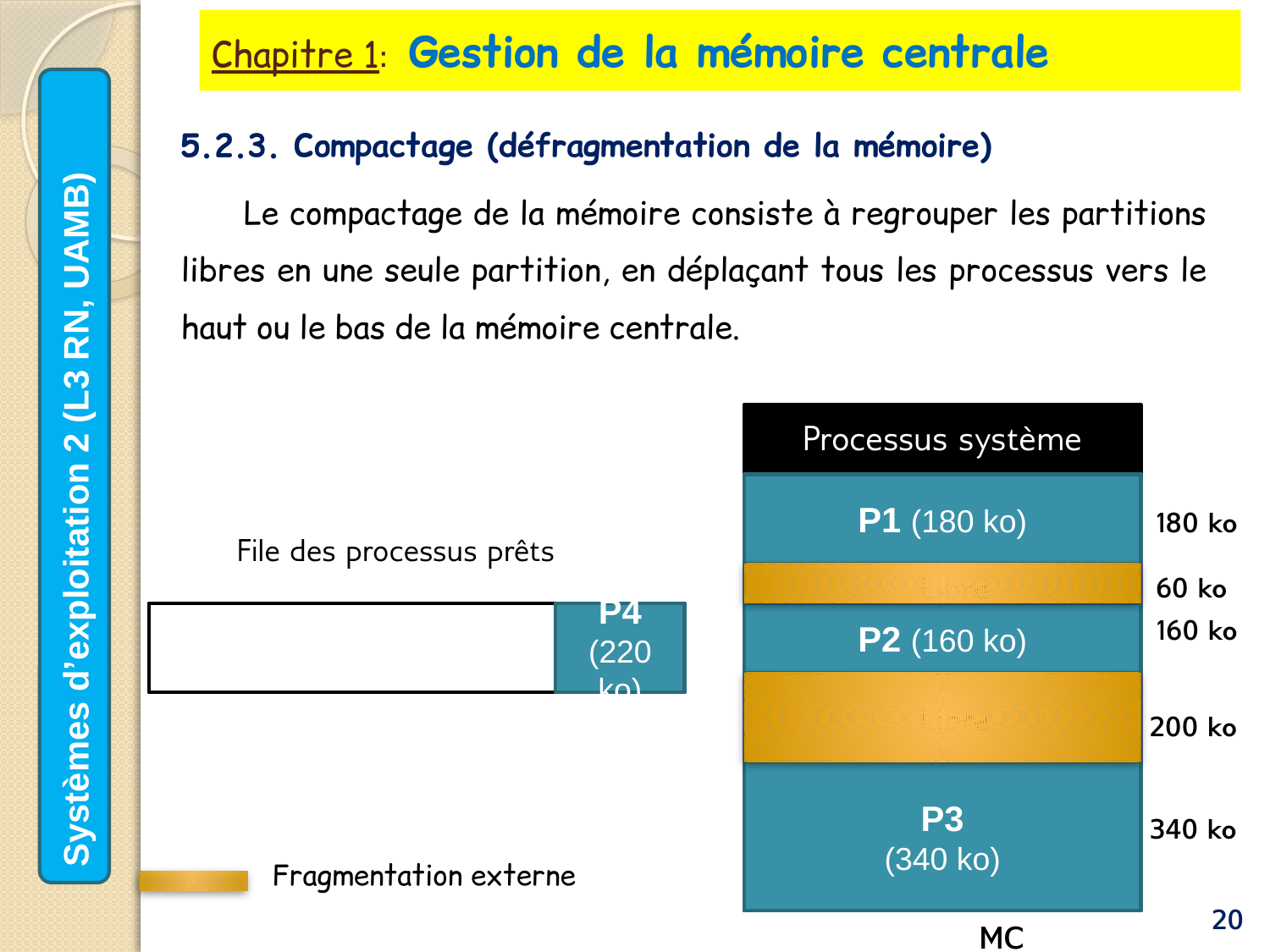

# Chapitre 1:  Gestion de la mémoire centrale
5.2.3. Compactage (défragmentation de la mémoire)
	Le compactage de la mémoire consiste à regrouper les partitions libres en une seule partition, en déplaçant tous les processus vers le haut ou le bas de la mémoire centrale.

Processus système
Systèmes d’exploitation 2 (L3 RN, UAMB)

P1 (180 ko)
180 ko
File des processus prêts
Libre

60 ko

P4
(220 ko)

P2 (160 ko)
160 ko

Libre
200 ko

P3
(340 ko)
340 ko
380 KO
Fragmentation externe

20
MC